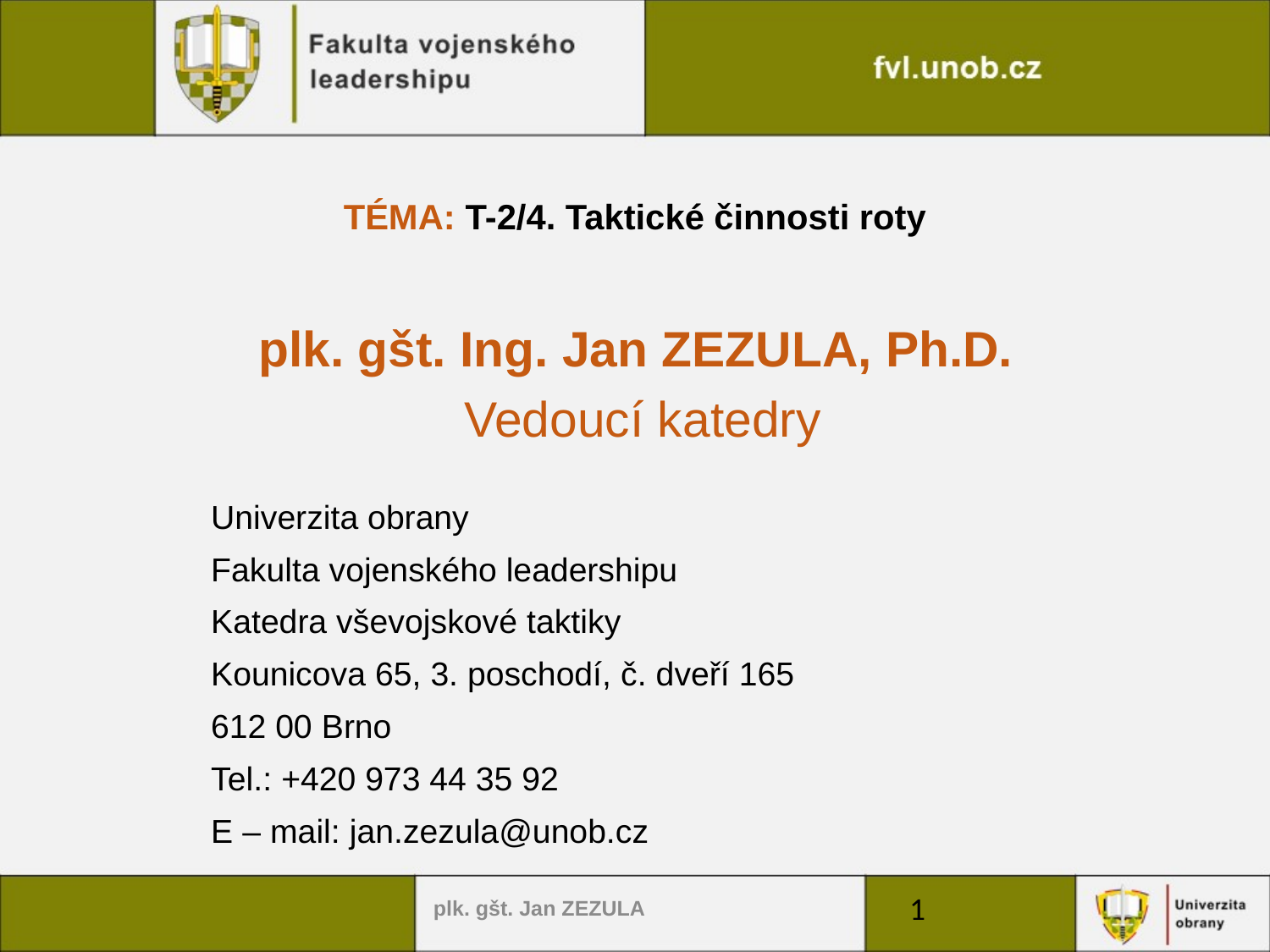

TÉMA: T-2/4. Taktické činnosti roty
plk. gšt. Ing. Jan ZEZULA, Ph.D.
Vedoucí katedry
Univerzita obrany
Fakulta vojenského leadershipu
Katedra vševojskové taktiky
Kounicova 65, 3. poschodí, č. dveří 165
612 00 Brno
Tel.: +420 973 44 35 92
E – mail: jan.zezula@unob.cz
plk. gšt. Jan ZEZULA
1